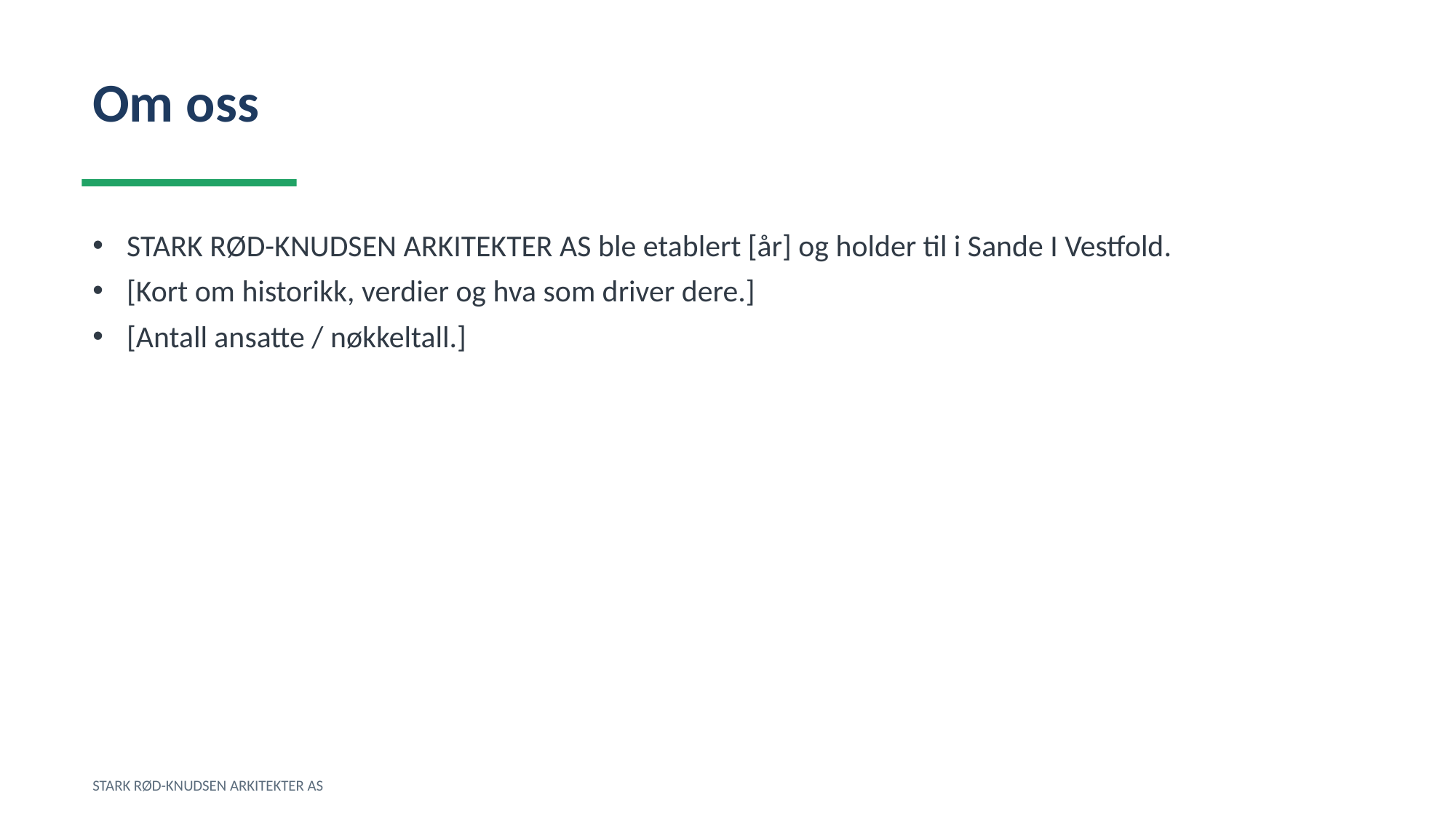

Om oss

STARK RØD-KNUDSEN ARKITEKTER AS ble etablert [år] og holder til i Sande I Vestfold.
[Kort om historikk, verdier og hva som driver dere.]
[Antall ansatte / nøkkeltall.]
STARK RØD-KNUDSEN ARKITEKTER AS